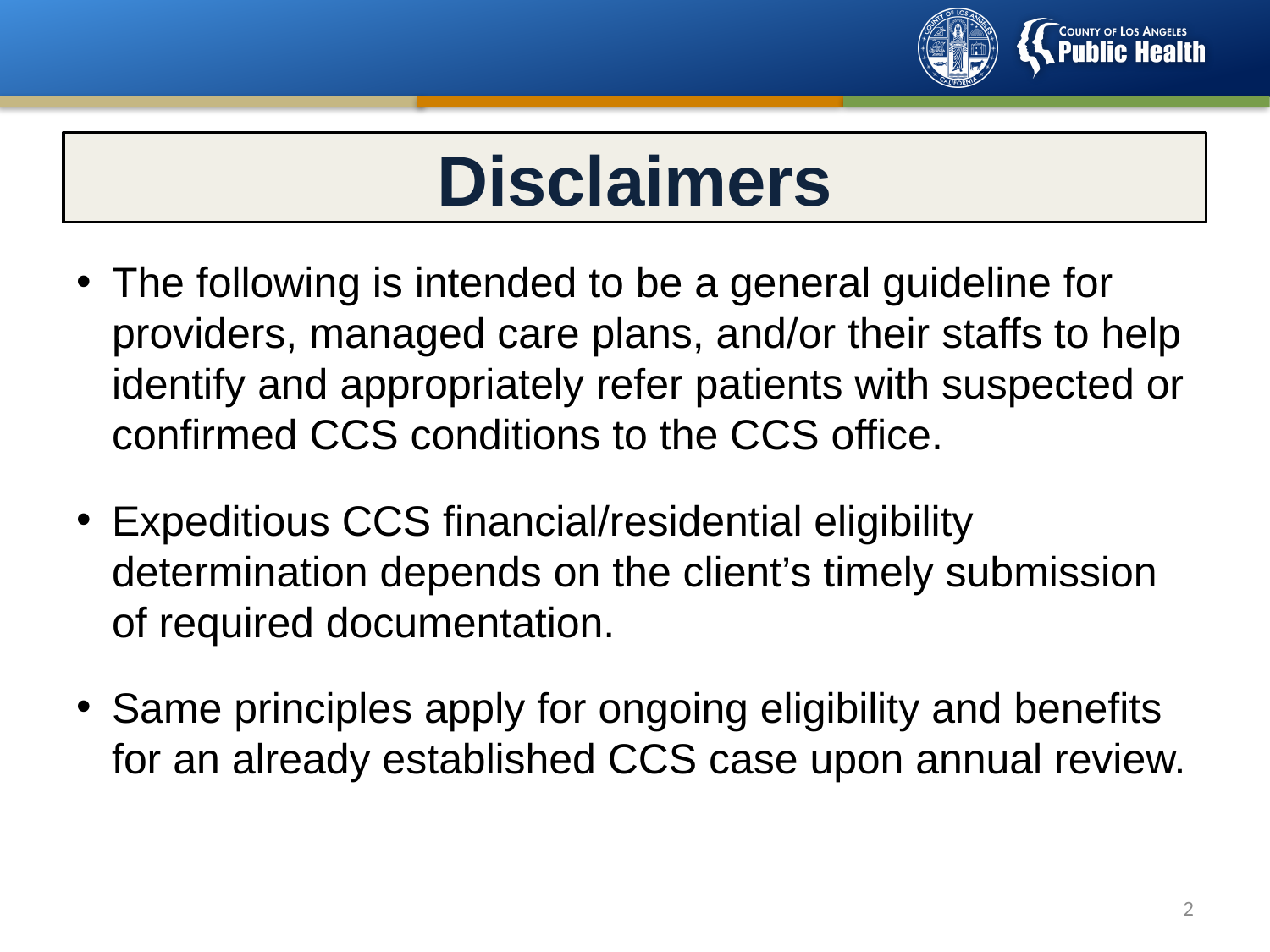

# Disclaimers (1)
Disclaimers
The following is intended to be a general guideline for providers, managed care plans, and/or their staffs to help identify and appropriately refer patients with suspected or confirmed CCS conditions to the CCS office.

Expeditious CCS financial/residential eligibility determination depends on the client’s timely submission of required documentation.

Same principles apply for ongoing eligibility and benefits for an already established CCS case upon annual review.

2